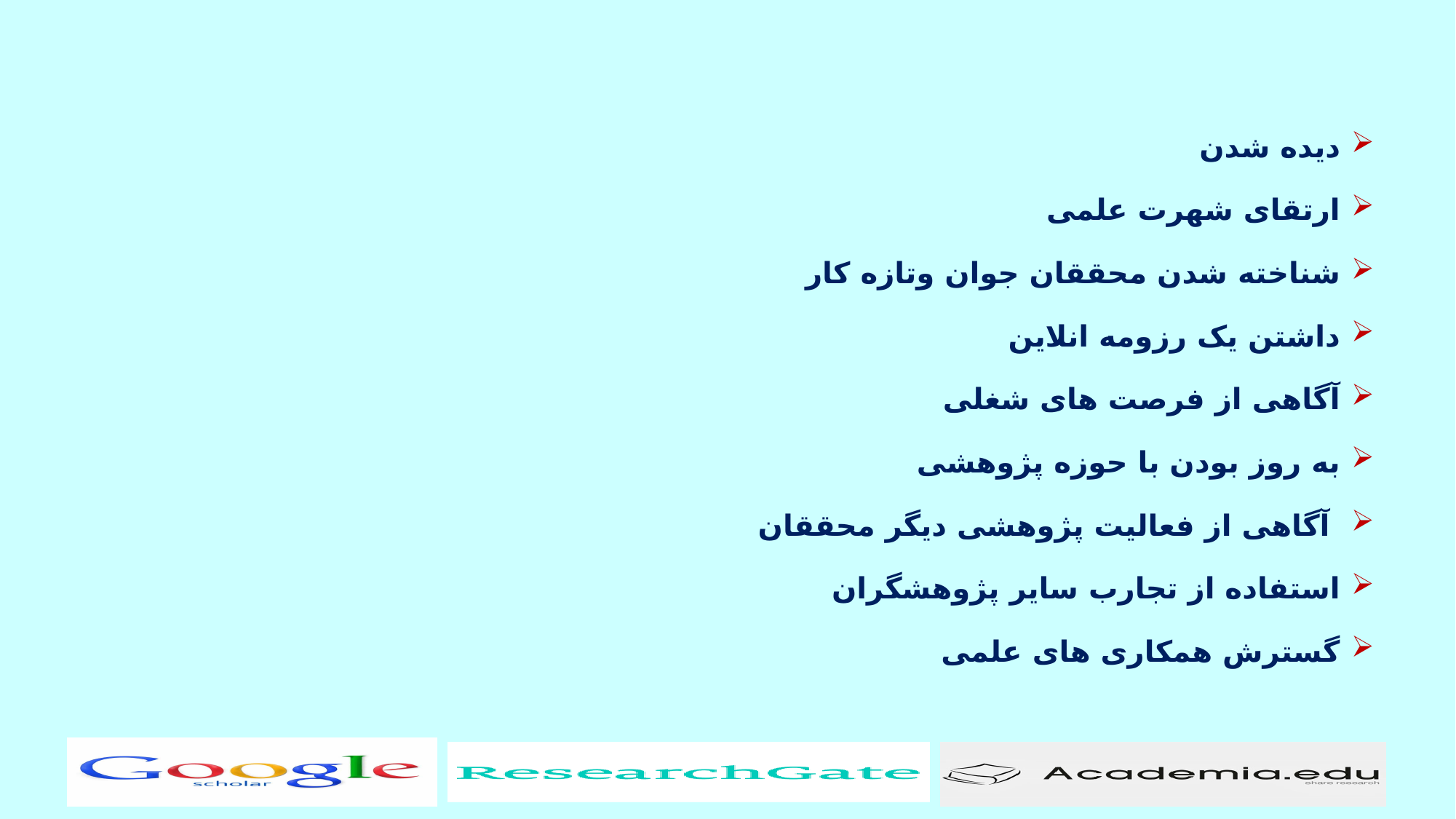

دیده شدن
ارتقای شهرت علمی
شناخته شدن محققان جوان وتازه کار
داشتن یک رزومه انلاین
آگاهی از فرصت های شغلی
به روز بودن با حوزه پژوهشی
 آگاهی از فعالیت پژوهشی دیگر محققان
استفاده از تجارب سایر پژوهشگران
گسترش همکاری های علمی